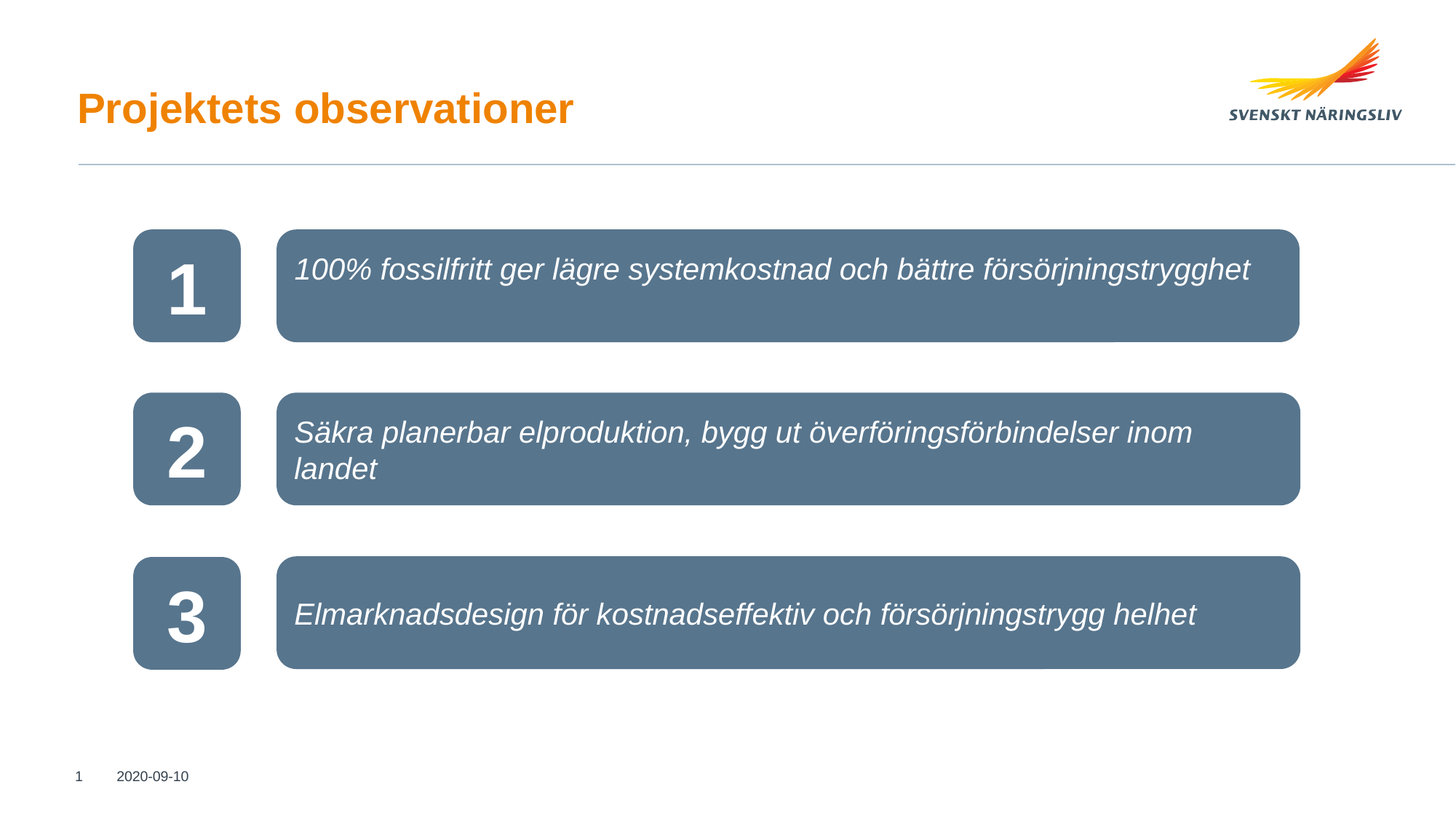

# Projektets observationer

1
100% fossilfritt ger lägre systemkostnad och bättre försörjningstrygghet
2
Säkra planerbar elproduktion, bygg ut överföringsförbindelser inom landet
Elmarknadsdesign för kostnadseffektiv och försörjningstrygg helhet
3
1
2020-09-10